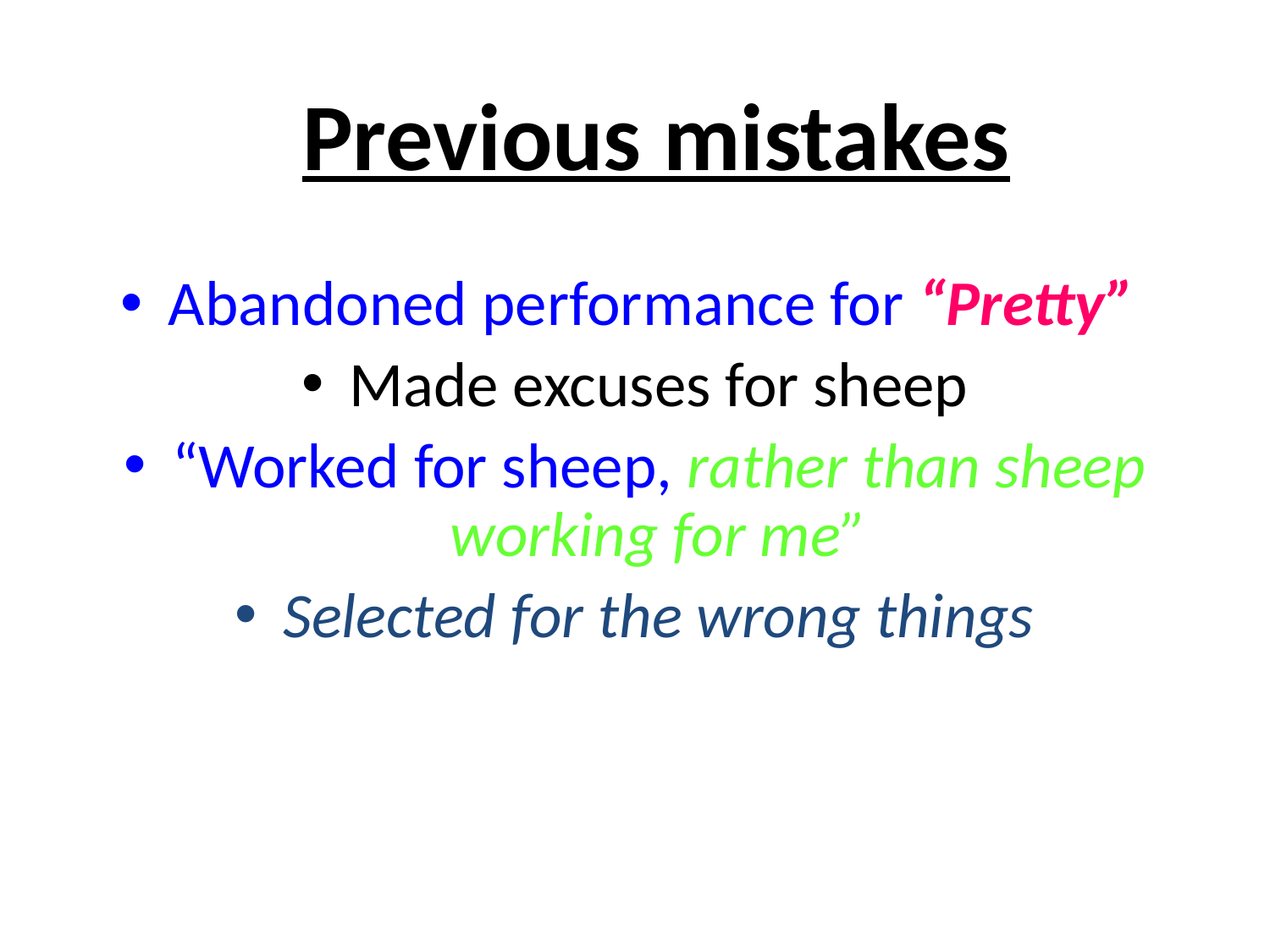

# Previous mistakes
Abandoned performance for “Pretty”
Made excuses for sheep
“Worked for sheep, rather than sheep working for me”
Selected for the wrong things